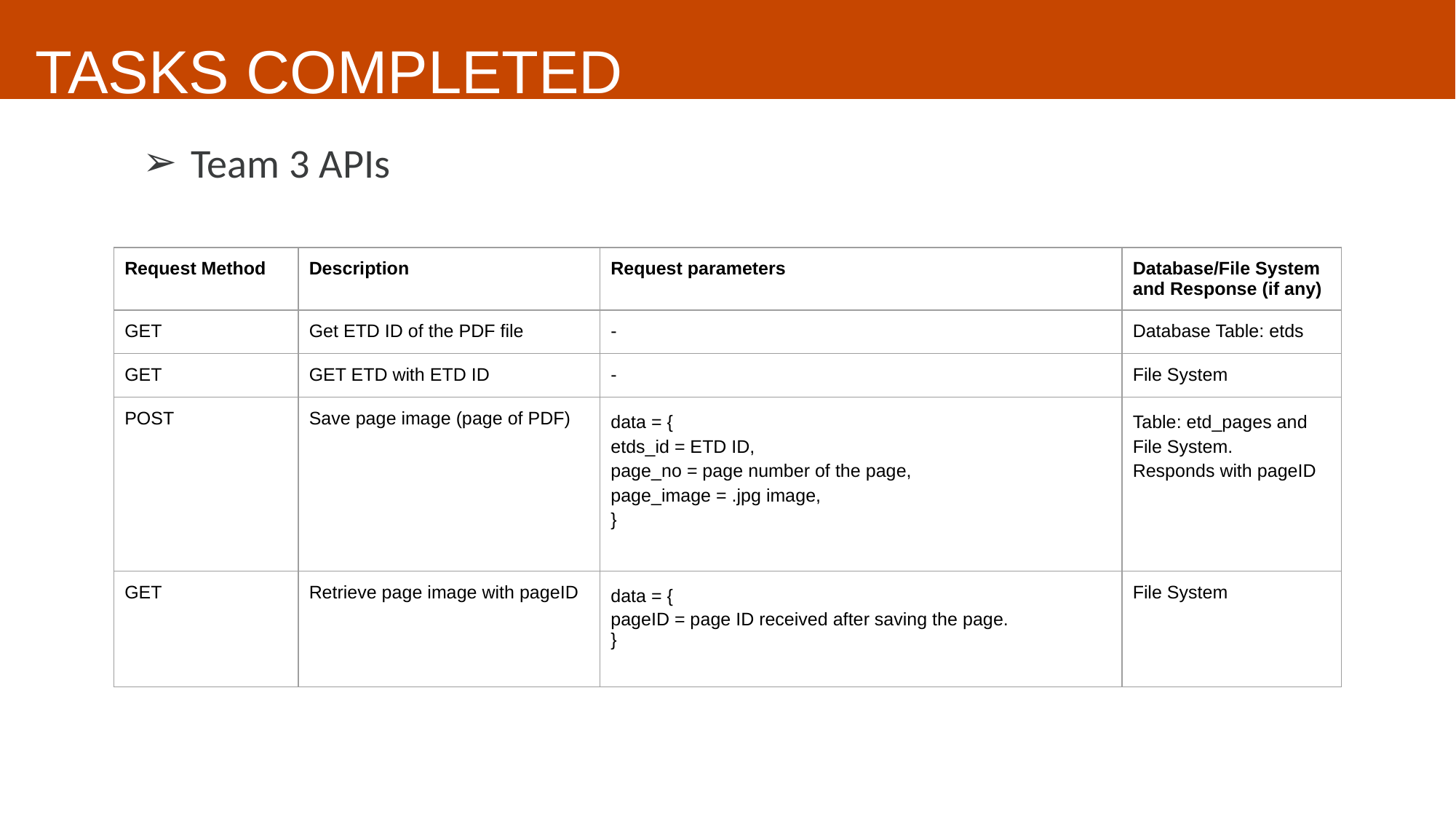

# TASKS COMPLETED
Team 3 APIs
| Request Method | Description | Request parameters | Database/File System and Response (if any) |
| --- | --- | --- | --- |
| GET | Get ETD ID of the PDF file | - | Database Table: etds |
| GET | GET ETD with ETD ID | - | File System |
| POST | Save page image (page of PDF) | data = { etds\_id = ETD ID, page\_no = page number of the page, page\_image = .jpg image, } | Table: etd\_pages and File System. Responds with pageID |
| GET | Retrieve page image with pageID | data = { pageID = page ID received after saving the page. } | File System |